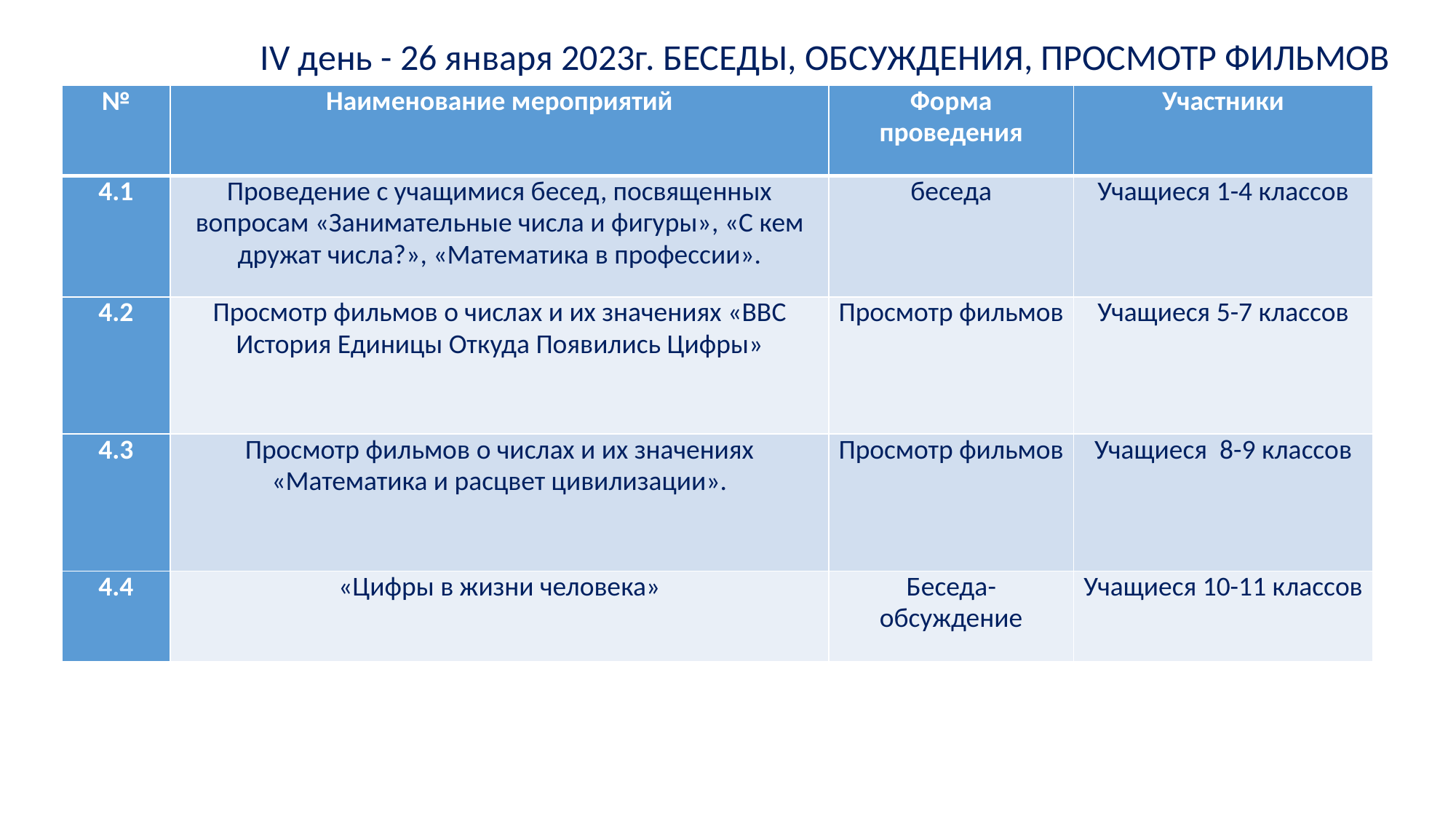

# IV день - 26 января 2023г. БЕСЕДЫ, ОБСУЖДЕНИЯ, ПРОСМОТР ФИЛЬМОВ
| № | Наименование мероприятий | Форма проведения | Участники |
| --- | --- | --- | --- |
| 4.1 | Проведение с учащимися бесед, посвященных вопросам «Занимательные числа и фигуры», «С кем дружат числа?», «Математика в профессии». | беседа | Учащиеся 1-4 классов |
| 4.2 | Просмотр фильмов о числах и их значениях «BBC История Единицы Откуда Появились Цифры» | Просмотр фильмов | Учащиеся 5-7 классов |
| 4.3 | Просмотр фильмов о числах и их значениях «Математика и расцвет цивилизации». | Просмотр фильмов | Учащиеся 8-9 классов |
| 4.4 | «Цифры в жизни человека» | Беседа-обсуждение | Учащиеся 10-11 классов |